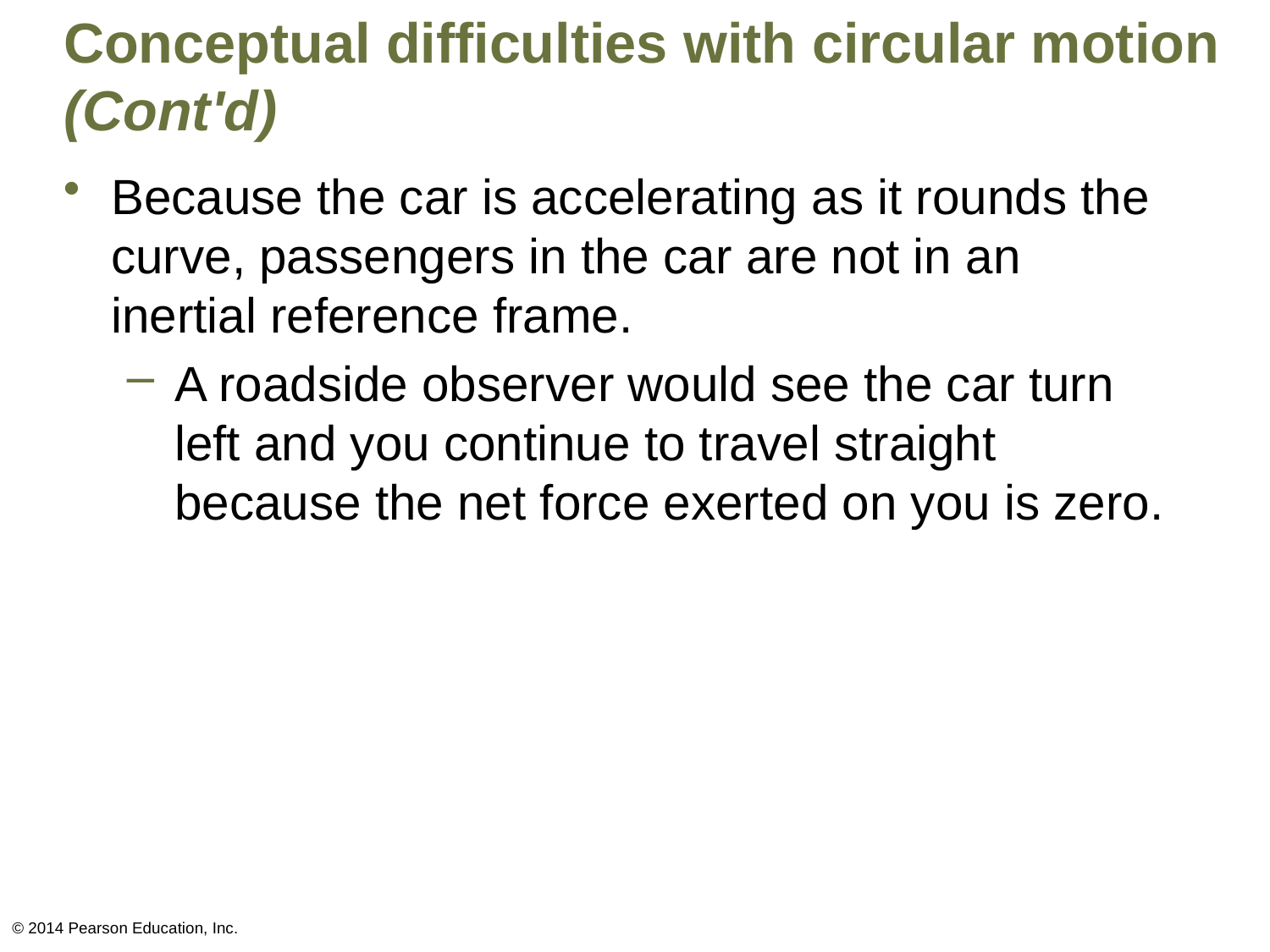

# Conceptual difficulties with circular motion (Cont'd)
Because the car is accelerating as it rounds the curve, passengers in the car are not in an inertial reference frame.
A roadside observer would see the car turn left and you continue to travel straight because the net force exerted on you is zero.
© 2014 Pearson Education, Inc.